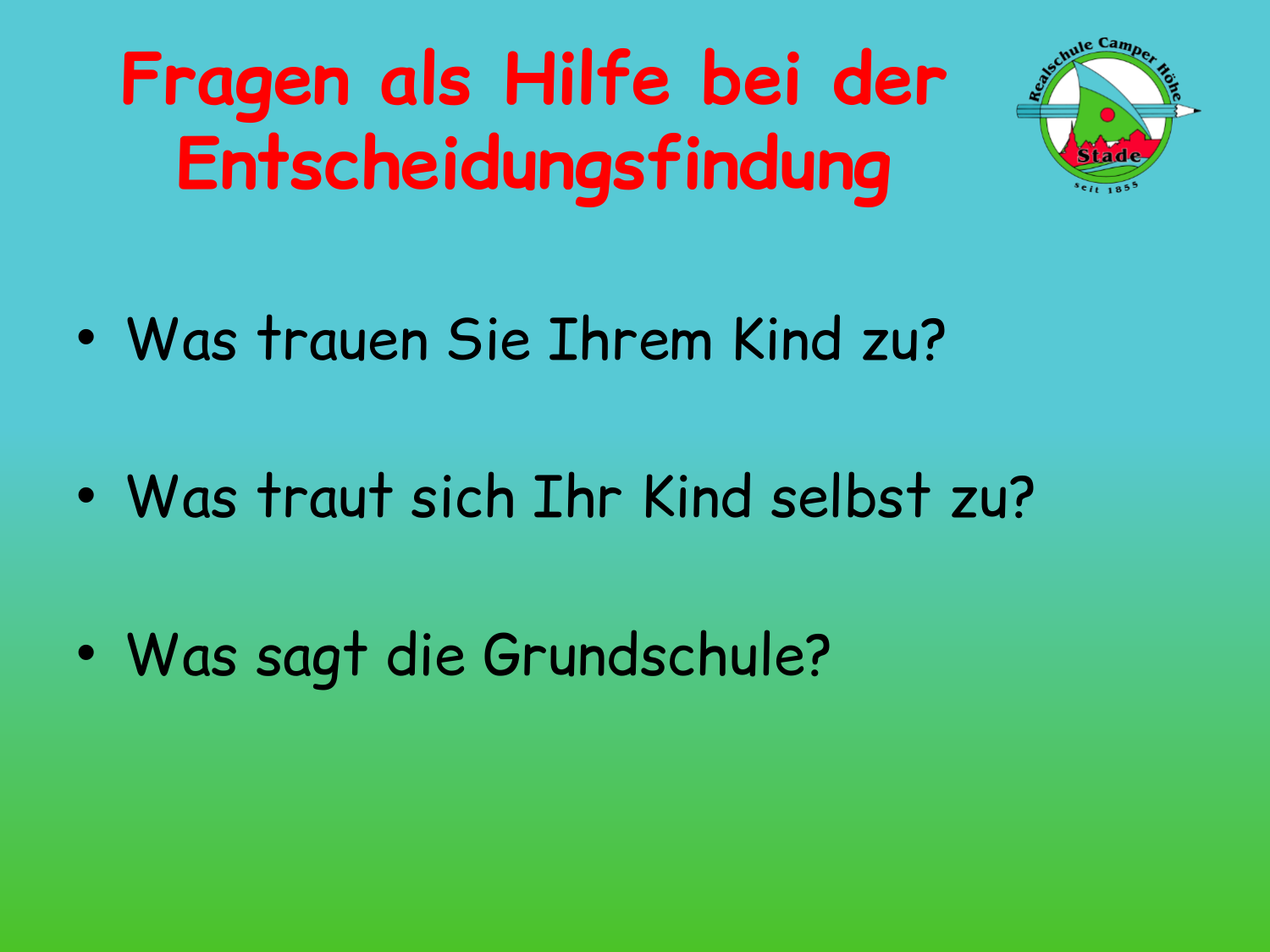

# Fragen als Hilfe bei der Entscheidungsfindung
Was trauen Sie Ihrem Kind zu?

Was traut sich Ihr Kind selbst zu?

Was sagt die Grundschule?